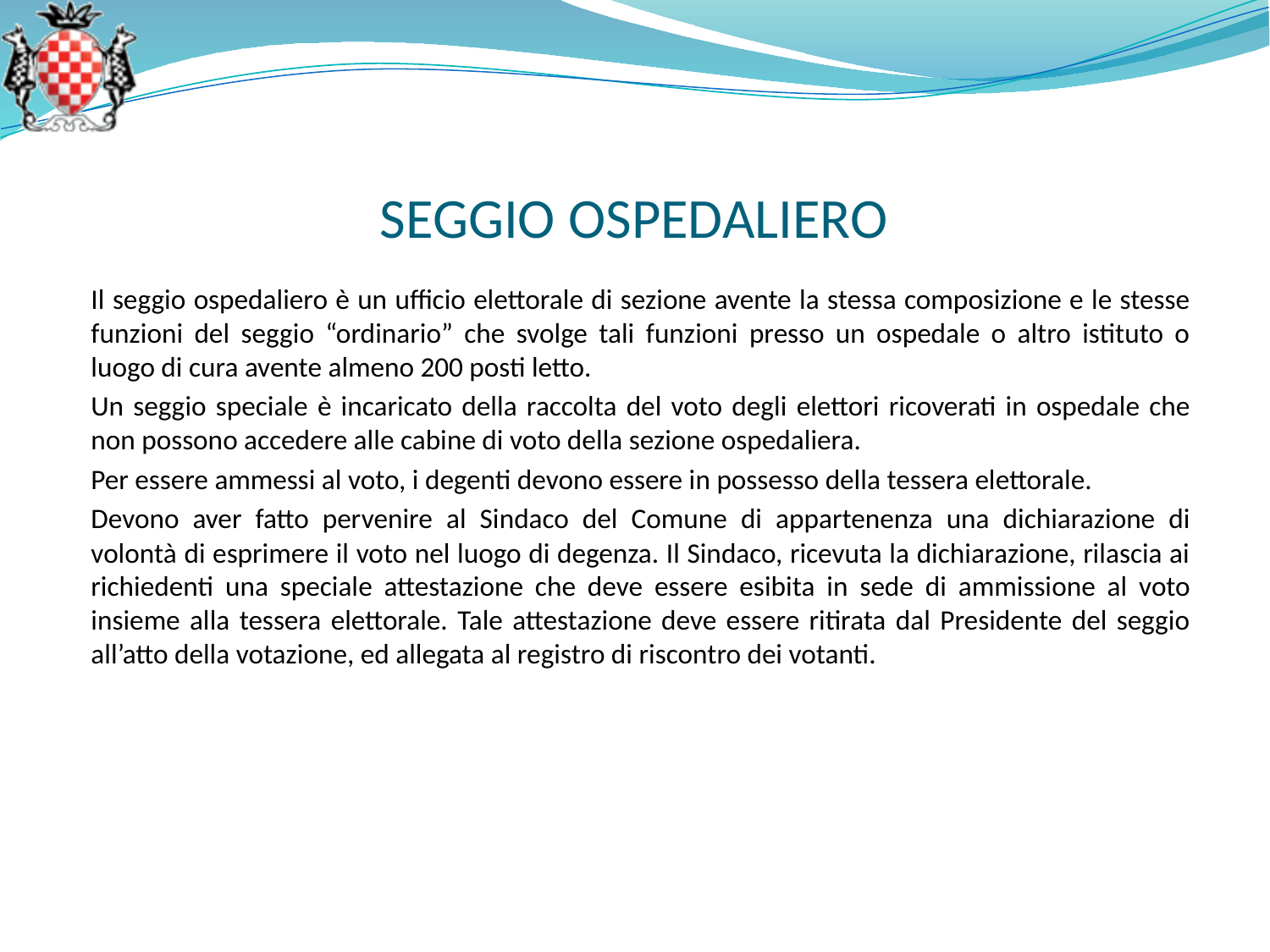

SEGGIO OSPEDALIERO
Il seggio ospedaliero è un ufficio elettorale di sezione avente la stessa composizione e le stesse funzioni del seggio “ordinario” che svolge tali funzioni presso un ospedale o altro istituto o luogo di cura avente almeno 200 posti letto.
Un seggio speciale è incaricato della raccolta del voto degli elettori ricoverati in ospedale che non possono accedere alle cabine di voto della sezione ospedaliera.
Per essere ammessi al voto, i degenti devono essere in possesso della tessera elettorale.
Devono aver fatto pervenire al Sindaco del Comune di appartenenza una dichiarazione di volontà di esprimere il voto nel luogo di degenza. Il Sindaco, ricevuta la dichiarazione, rilascia ai richiedenti una speciale attestazione che deve essere esibita in sede di ammissione al voto insieme alla tessera elettorale. Tale attestazione deve essere ritirata dal Presidente del seggio all’atto della votazione, ed allegata al registro di riscontro dei votanti.